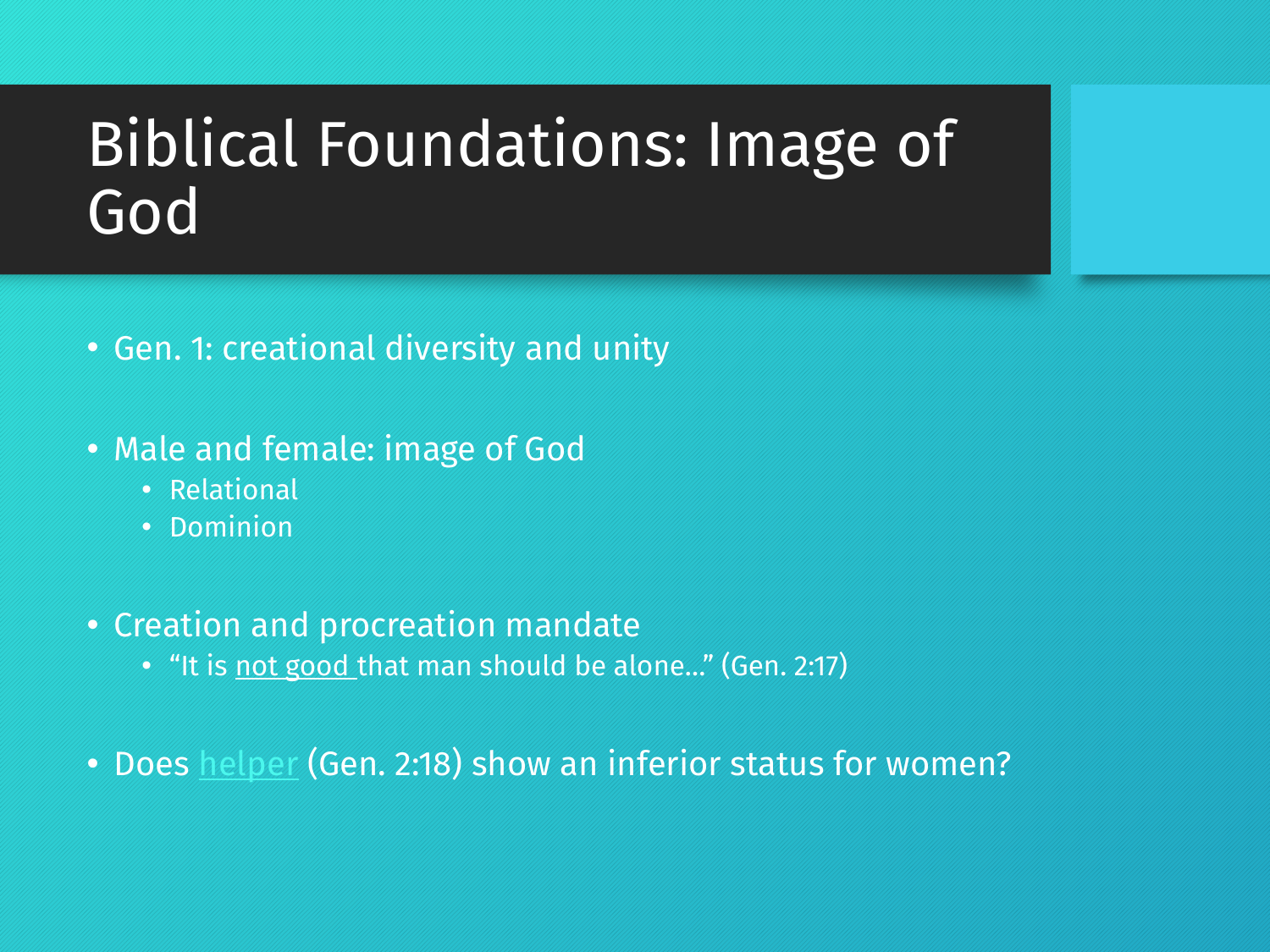

# Biblical Foundations: Image of God
Gen. 1: creational diversity and unity

Male and female: image of God
Relational
Dominion

Creation and procreation mandate
“It is not good that man should be alone…” (Gen. 2:17)

Does helper (Gen. 2:18) show an inferior status for women?